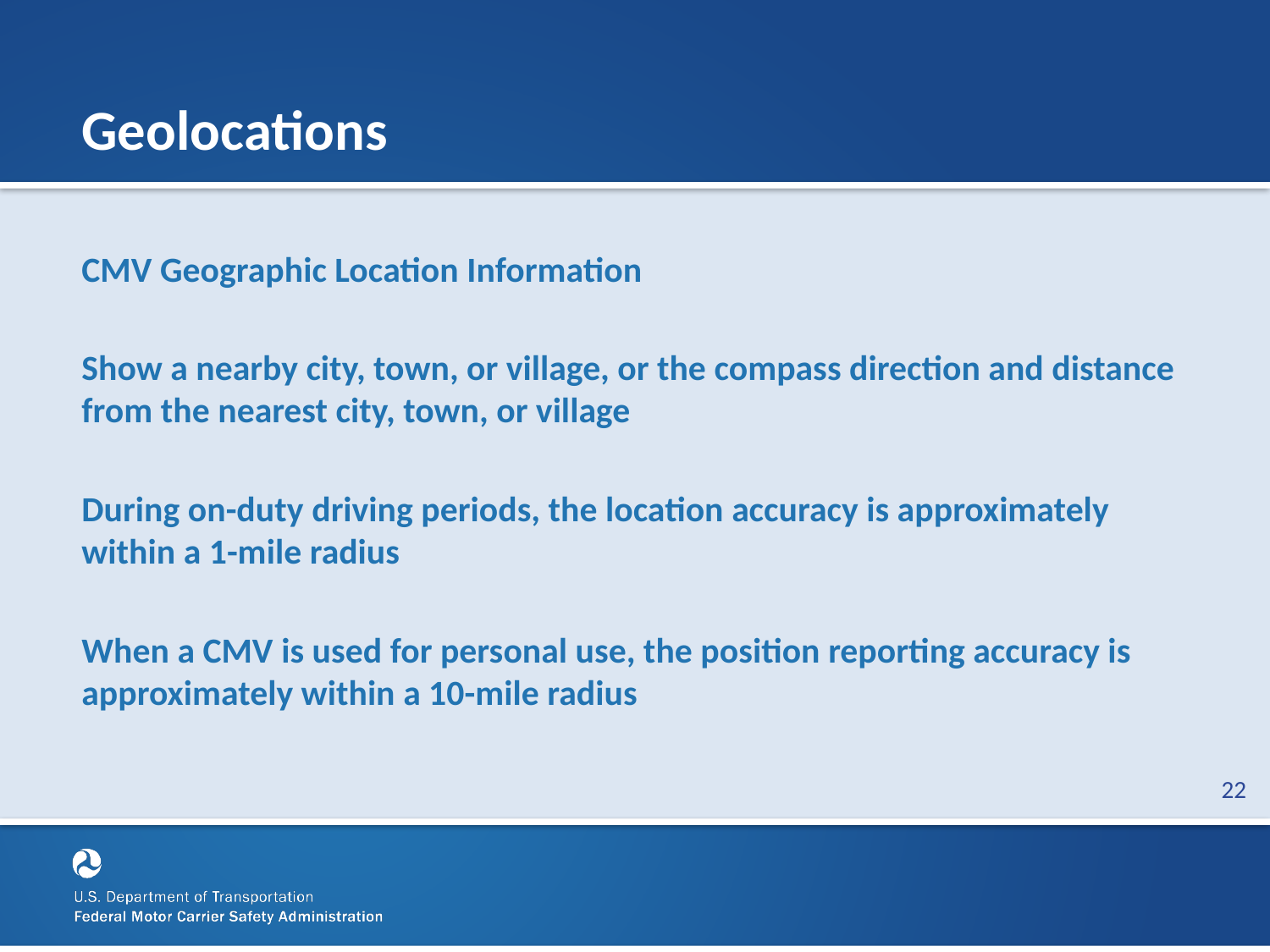

# Geolocations
CMV Geographic Location Information

Show a nearby city, town, or village, or the compass direction and distance from the nearest city, town, or village

During on-duty driving periods, the location accuracy is approximately within a 1-mile radius

When a CMV is used for personal use, the position reporting accuracy is approximately within a 10-mile radius